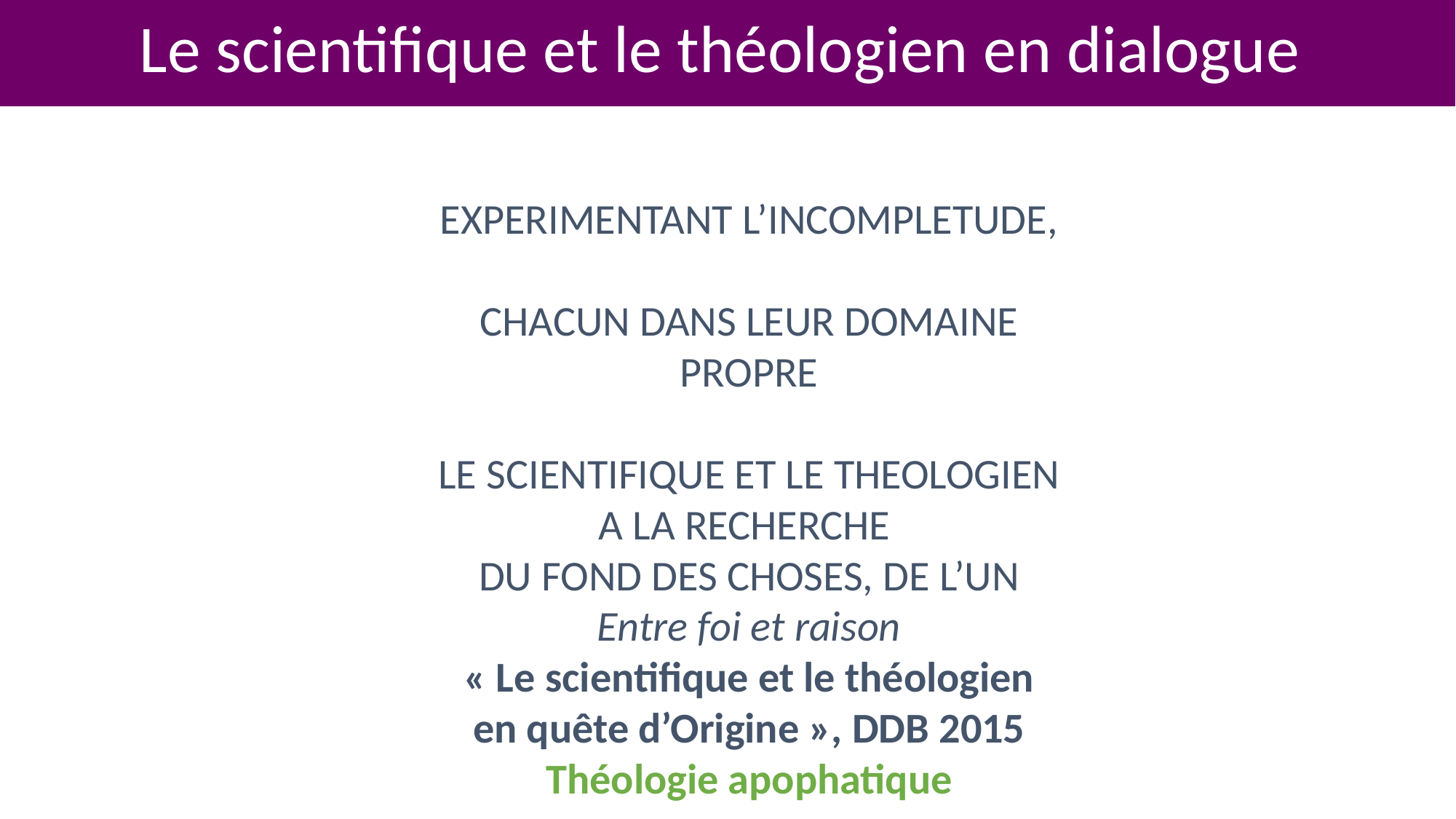

Le scientifique et le théologien en dialogue
EXPERIMENTANT L’INCOMPLETUDE,
CHACUN DANS LEUR DOMAINE PROPRE
LE SCIENTIFIQUE ET LE THEOLOGIEN
A LA RECHERCHE
DU FOND DES CHOSES, DE L’UN
Entre foi et raison
« Le scientifique et le théologien en quête d’Origine », DDB 2015
Théologie apophatique